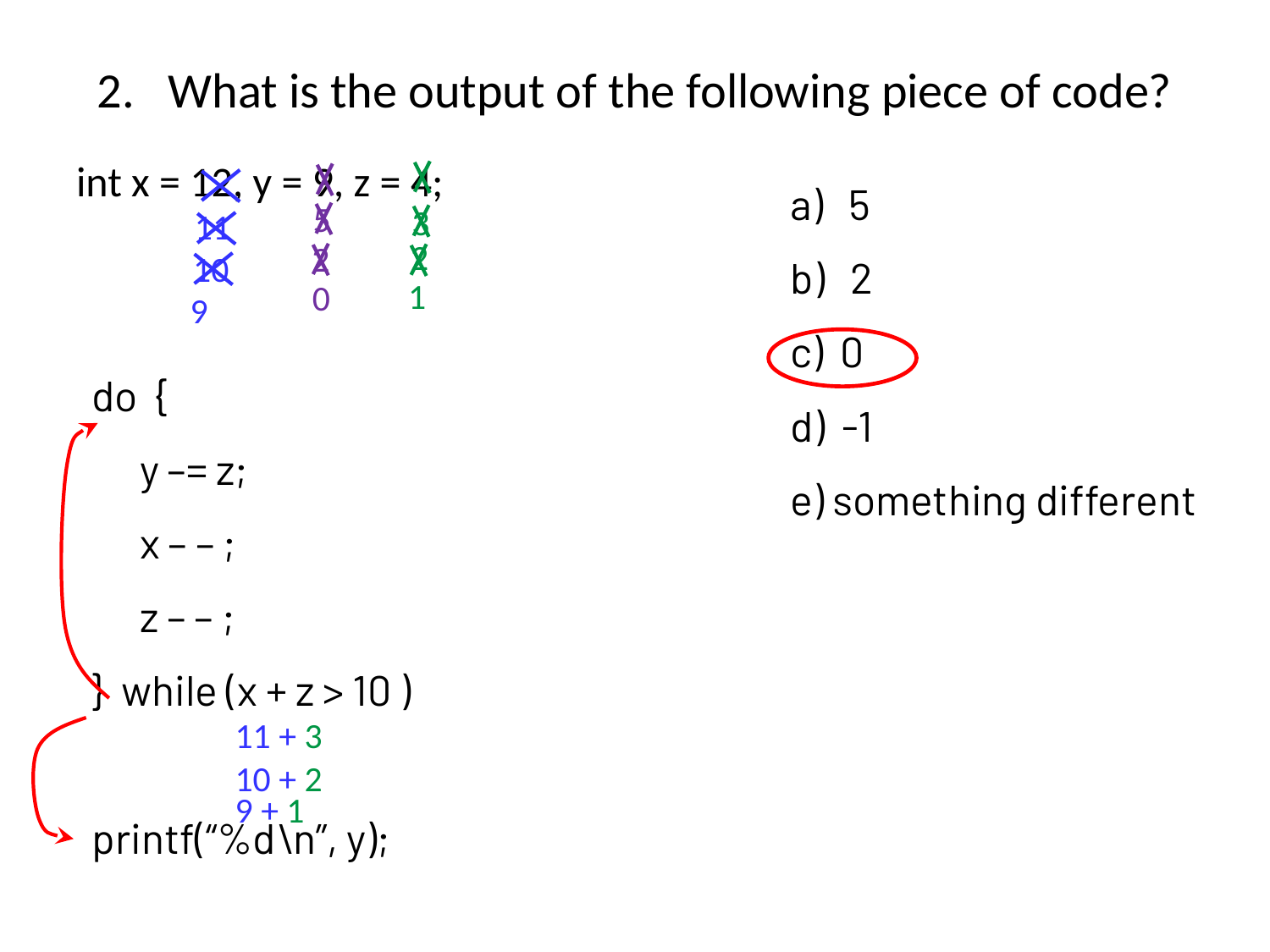

# 2.   What is the output of the following piece of code?
int x = 12, y = 9, z = 4;

do  {
	y –= z;
	x – – ;
	z – – ;
}  while (x + z > 10 )

printf(“%d\n”, y);
a)   5
b)   2
c)  0
d)  -1
e) something different
5
3
11
2
2
10
1
0
9

11 + 3

10 + 2
9 + 1